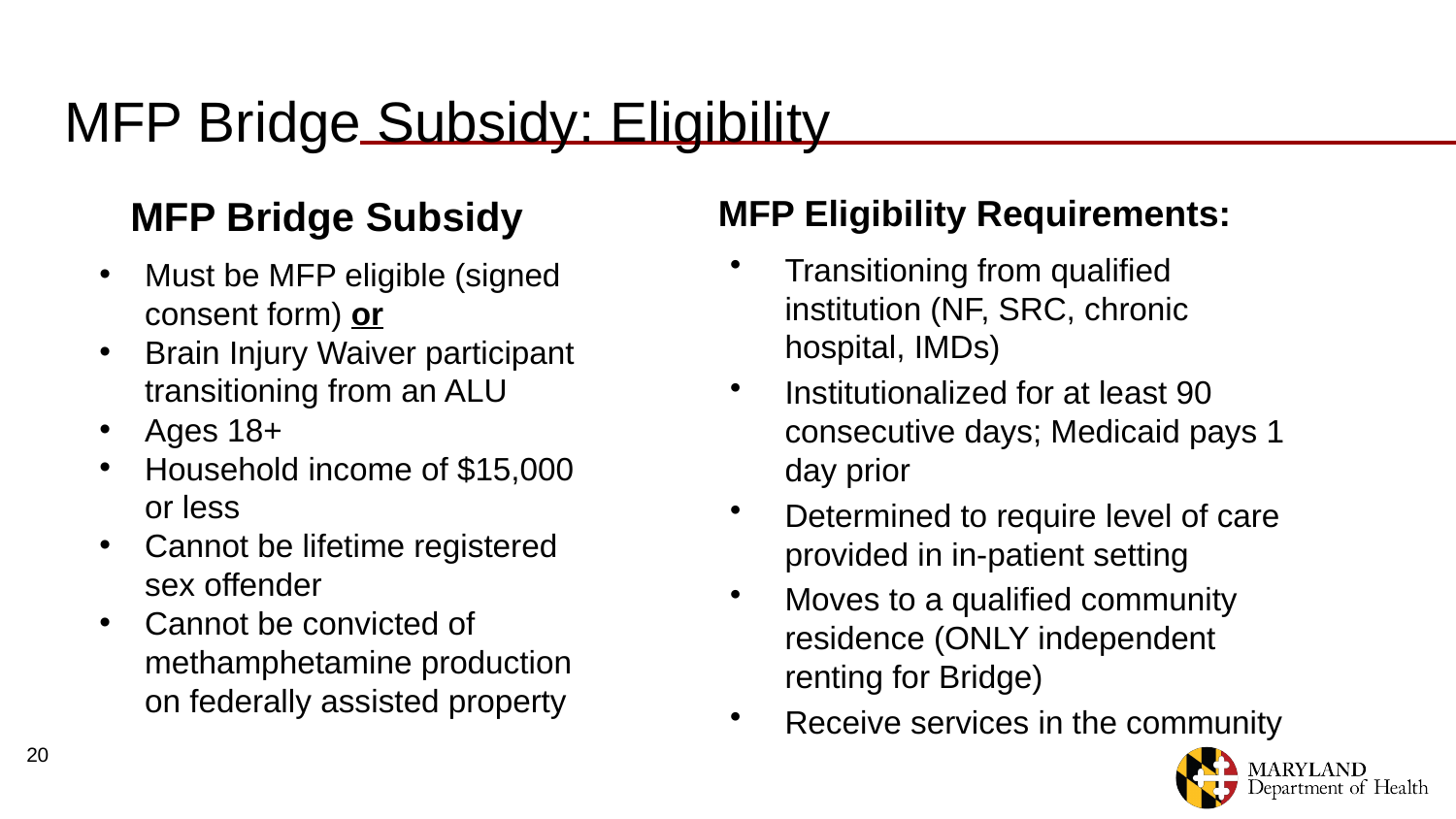

# MFP Bridge Subsidy: Eligibility
MFP Bridge Subsidy
MFP Eligibility Requirements:
Transitioning from qualified institution (NF, SRC, chronic hospital, IMDs)
Institutionalized for at least 90 consecutive days; Medicaid pays 1 day prior
Determined to require level of care provided in in-patient setting
Moves to a qualified community residence (ONLY independent renting for Bridge)
Receive services in the community
Must be MFP eligible (signed consent form) or
Brain Injury Waiver participant transitioning from an ALU
Ages 18+
Household income of $15,000 or less
Cannot be lifetime registered sex offender
Cannot be convicted of methamphetamine production on federally assisted property

20